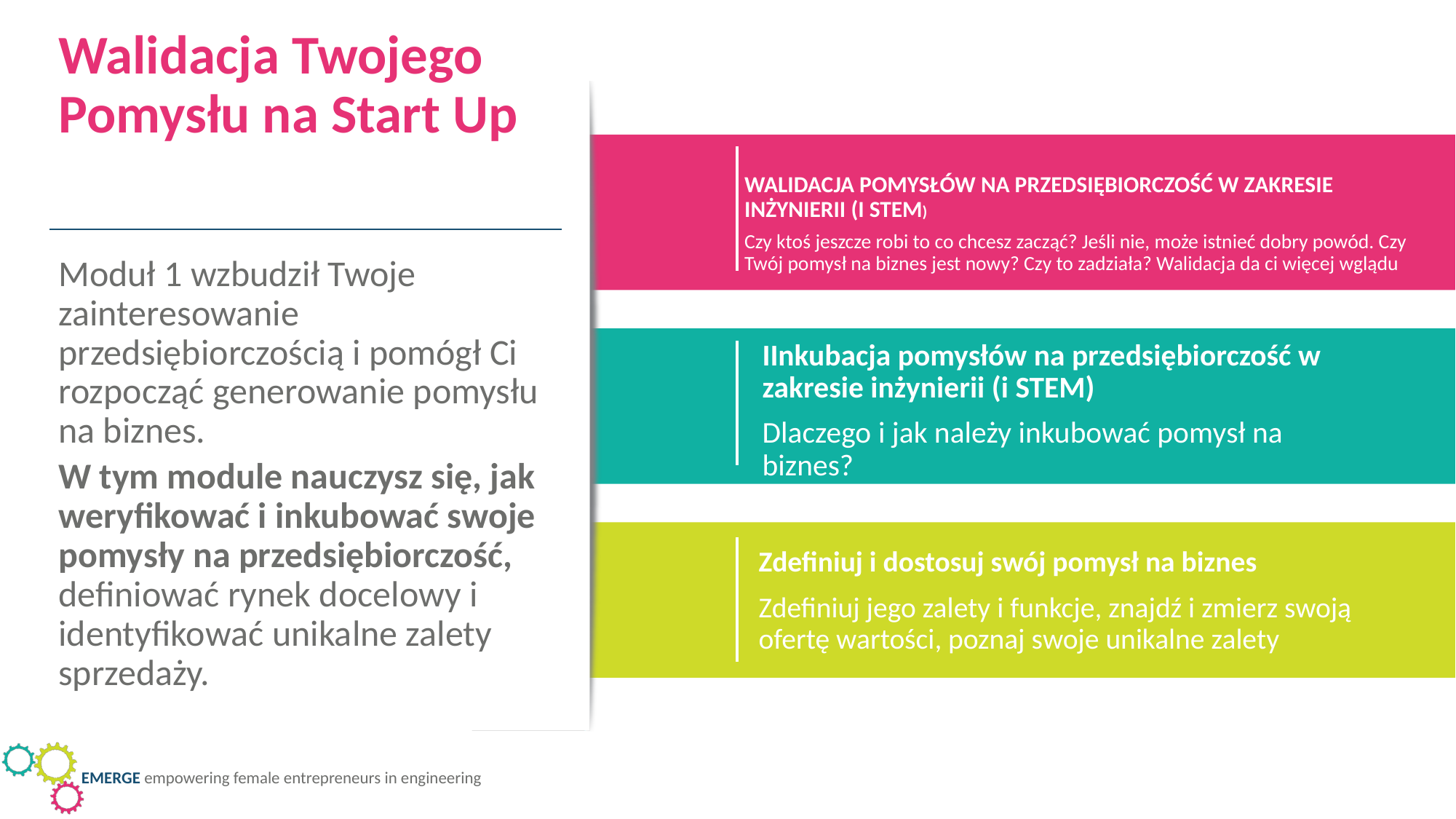

Walidacja Twojego Pomysłu na Start Up

WALIDACJA POMYSŁÓW NA PRZEDSIĘBIORCZOŚĆ W ZAKRESIE INŻYNIERII (I STEM)
Czy ktoś jeszcze robi to co chcesz zacząć? Jeśli nie, może istnieć dobry powód. Czy Twój pomysł na biznes jest nowy? Czy to zadziała? Walidacja da ci więcej wglądu

Moduł 1 wzbudził Twoje zainteresowanie przedsiębiorczością i pomógł Ci rozpocząć generowanie pomysłu na biznes.
W tym module nauczysz się, jak weryfikować i inkubować swoje pomysły na przedsiębiorczość, definiować rynek docelowy i identyfikować unikalne zalety sprzedaży.

IInkubacja pomysłów na przedsiębiorczość w zakresie inżynierii (i STEM)
Dlaczego i jak należy inkubować pomysł na biznes?

Zdefiniuj i dostosuj swój pomysł na biznes
Zdefiniuj jego zalety i funkcje, znajdź i zmierz swoją ofertę wartości, poznaj swoje unikalne zalety